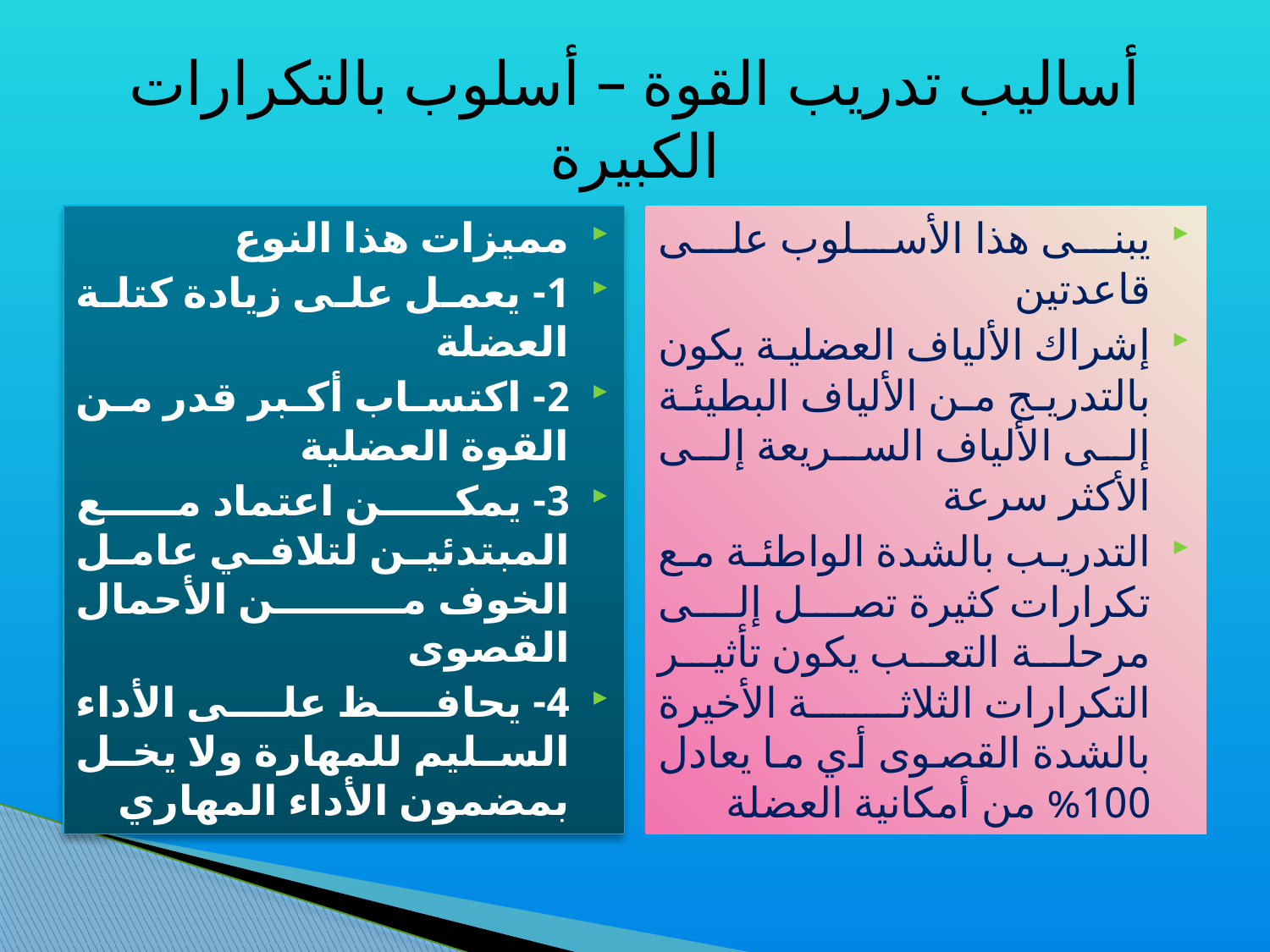

# أساليب تدريب القوة – أسلوب بالتكرارات الكبيرة
مميزات هذا النوع
1- يعمل على زيادة كتلة العضلة
2- اكتساب أكبر قدر من القوة العضلية
3- يمكن اعتماد مع المبتدئين لتلافي عامل الخوف من الأحمال القصوى
4- يحافظ على الأداء السليم للمهارة ولا يخل بمضمون الأداء المهاري
يبنى هذا الأسلوب على قاعدتين
إشراك الألياف العضلية يكون بالتدريج من الألياف البطيئة إلى الألياف السريعة إلى الأكثر سرعة
التدريب بالشدة الواطئة مع تكرارات كثيرة تصل إلى مرحلة التعب يكون تأثير التكرارات الثلاثة الأخيرة بالشدة القصوى أي ما يعادل 100% من أمكانية العضلة